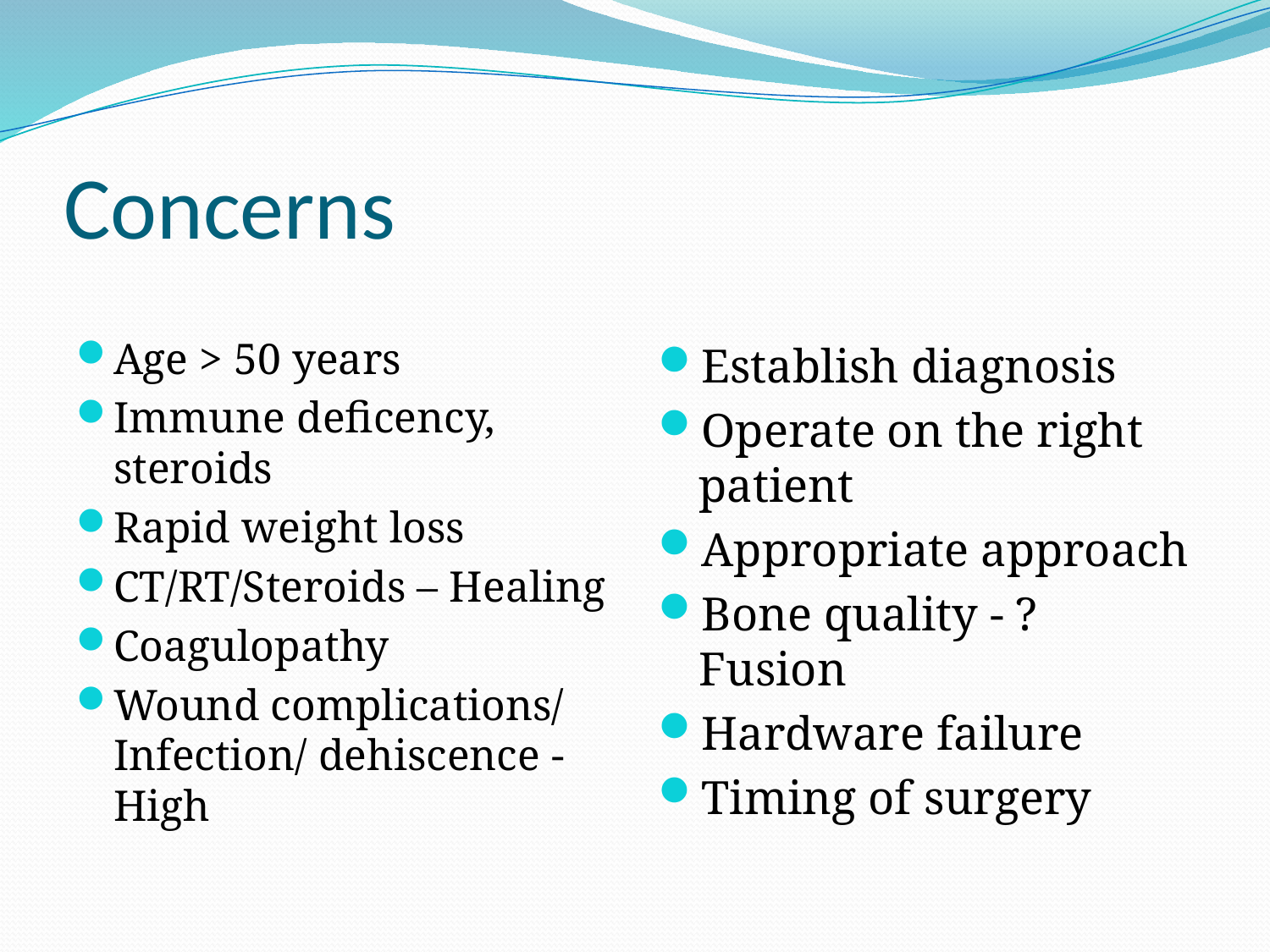

# Concerns

Age > 50 years
Immune deficency, steroids
Rapid weight loss
CT/RT/Steroids – Healing
Coagulopathy
Wound complications/ Infection/ dehiscence - High

Establish diagnosis
Operate on the right patient
Appropriate approach
Bone quality - ? Fusion
Hardware failure
Timing of surgery